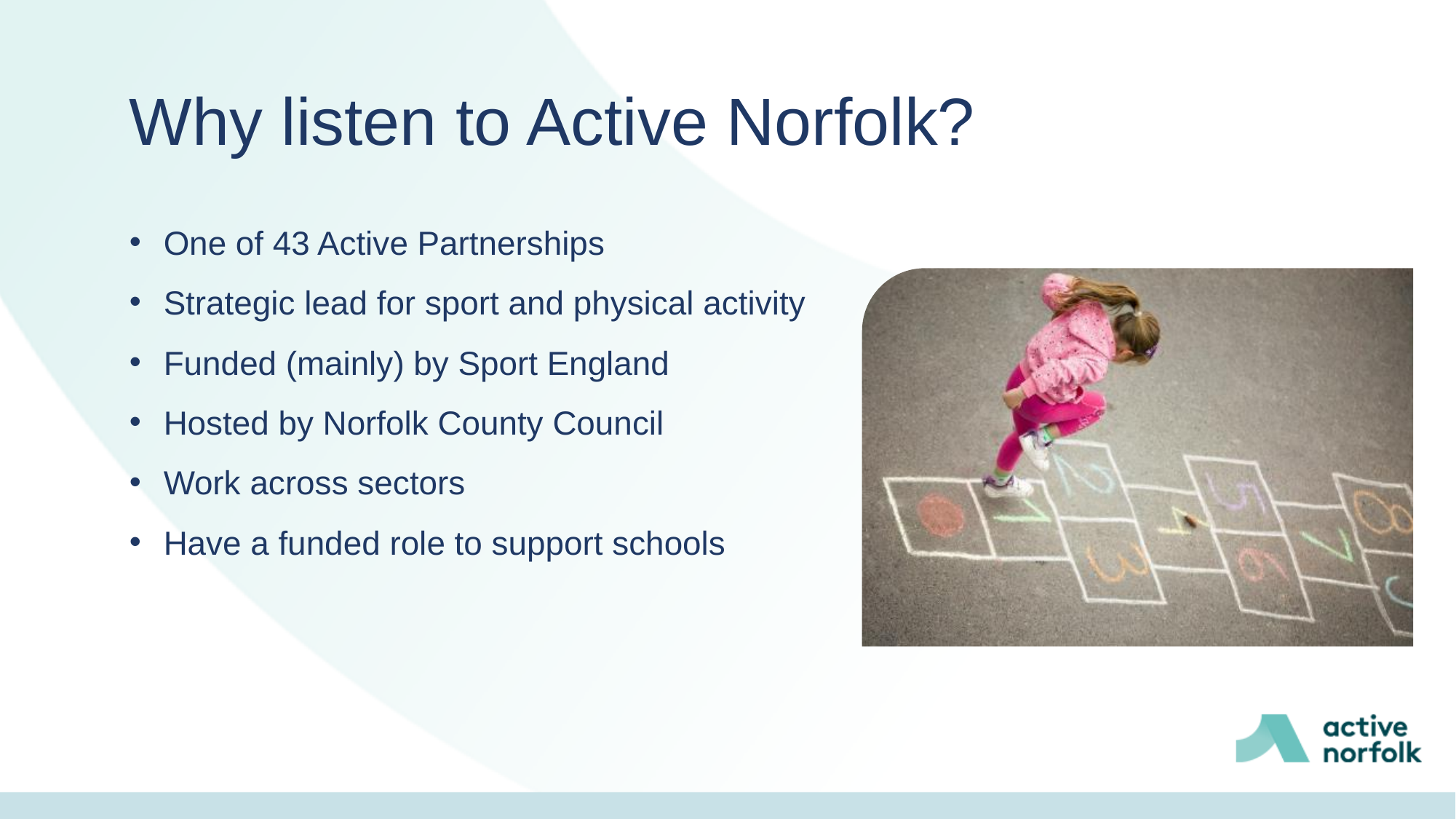

Why listen to Active Norfolk?
One of 43 Active Partnerships
Strategic lead for sport and physical activity
Funded (mainly) by Sport England
Hosted by Norfolk County Council
Work across sectors
Have a funded role to support schools